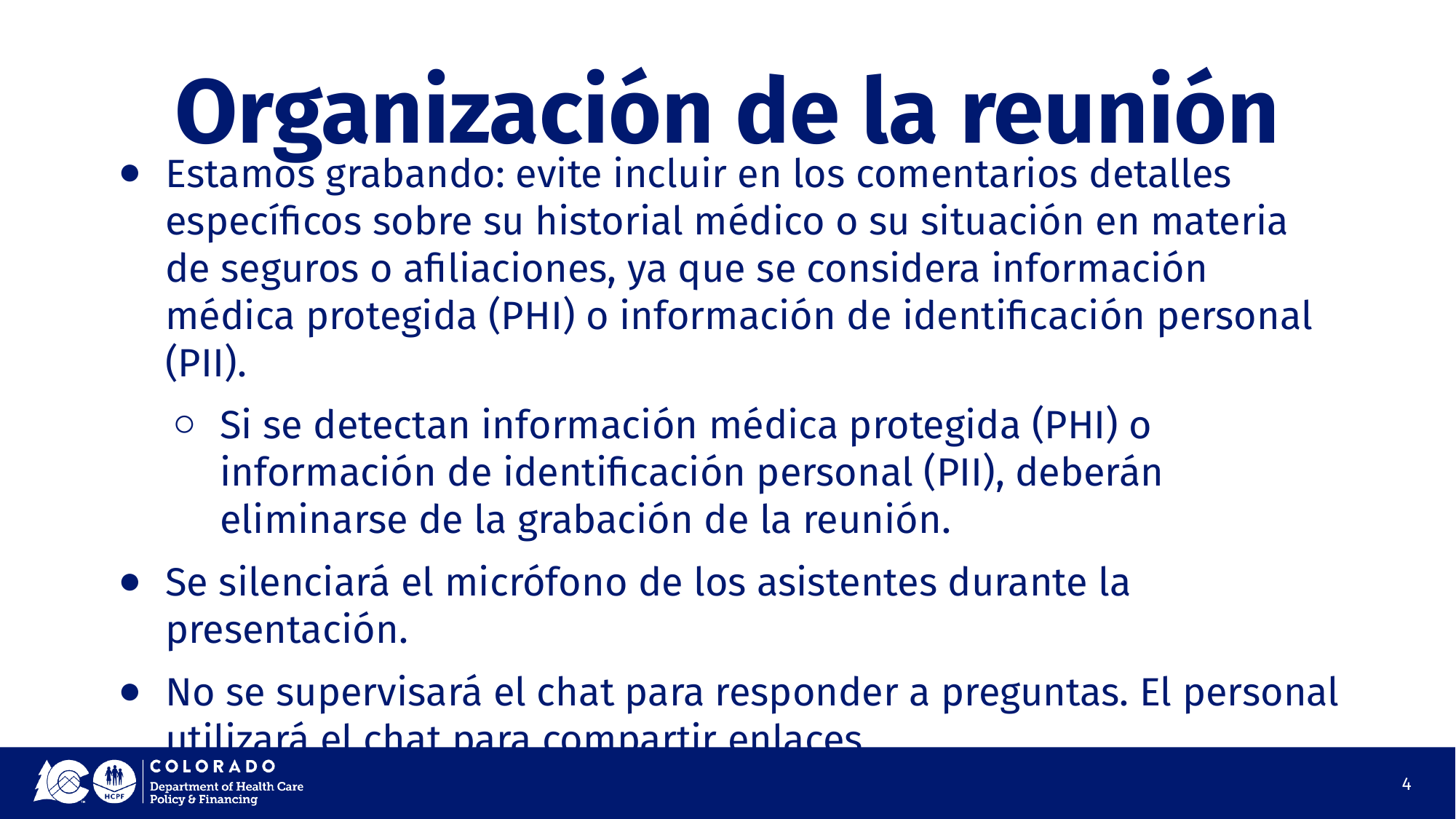

# Organización de la reunión
Estamos grabando: evite incluir en los comentarios detalles específicos sobre su historial médico o su situación en materia de seguros o afiliaciones, ya que se considera información médica protegida (PHI) o información de identificación personal (PII).
Si se detectan información médica protegida (PHI) o información de identificación personal (PII), deberán eliminarse de la grabación de la reunión.
Se silenciará el micrófono de los asistentes durante la presentación.
No se supervisará el chat para responder a preguntas. El personal utilizará el chat para compartir enlaces.
4